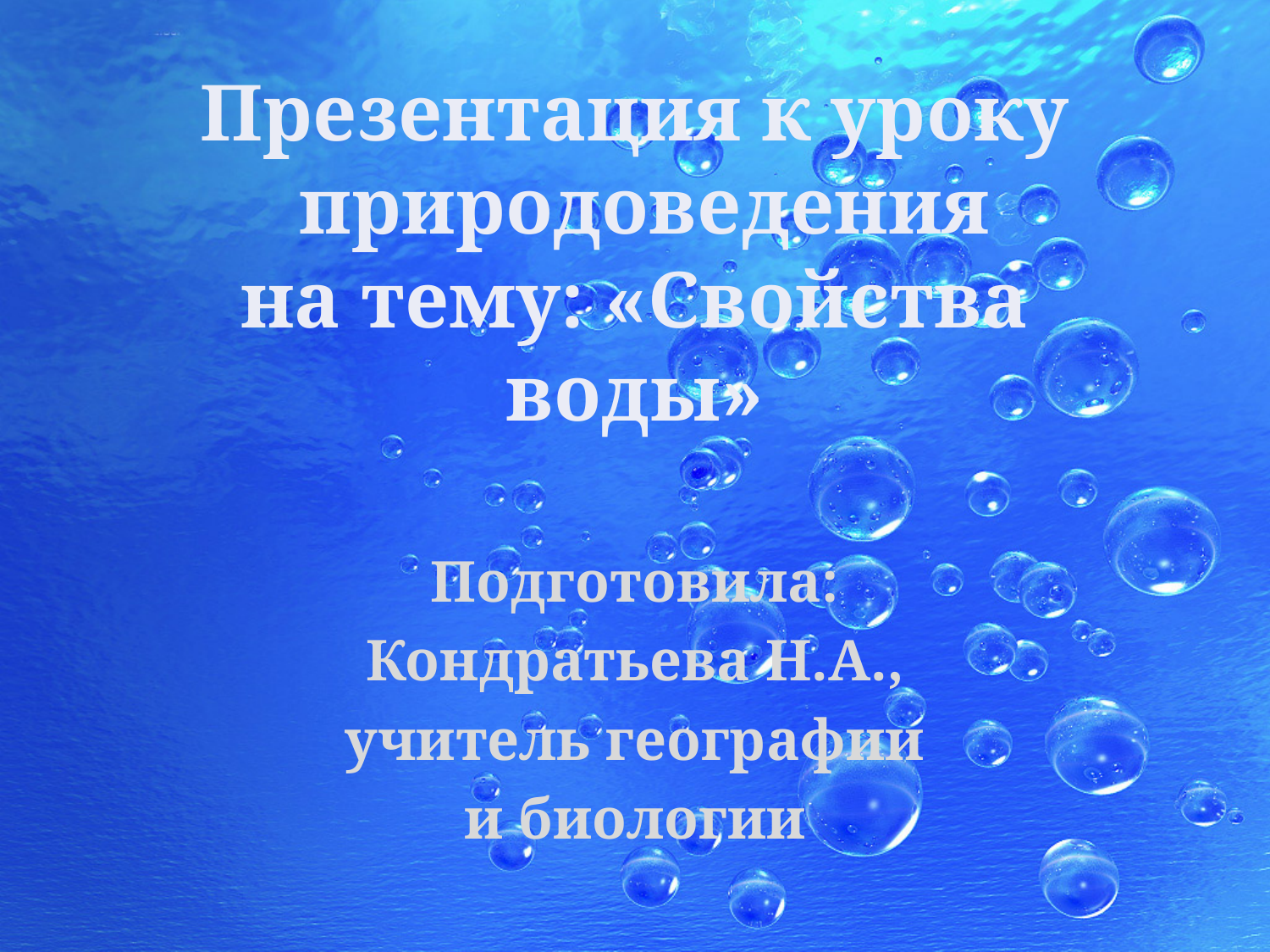

# Презентация к уроку природоведения на тему: «Свойства воды»
Подготовила:
Кондратьева Н.А.,
учитель географии
и биологии